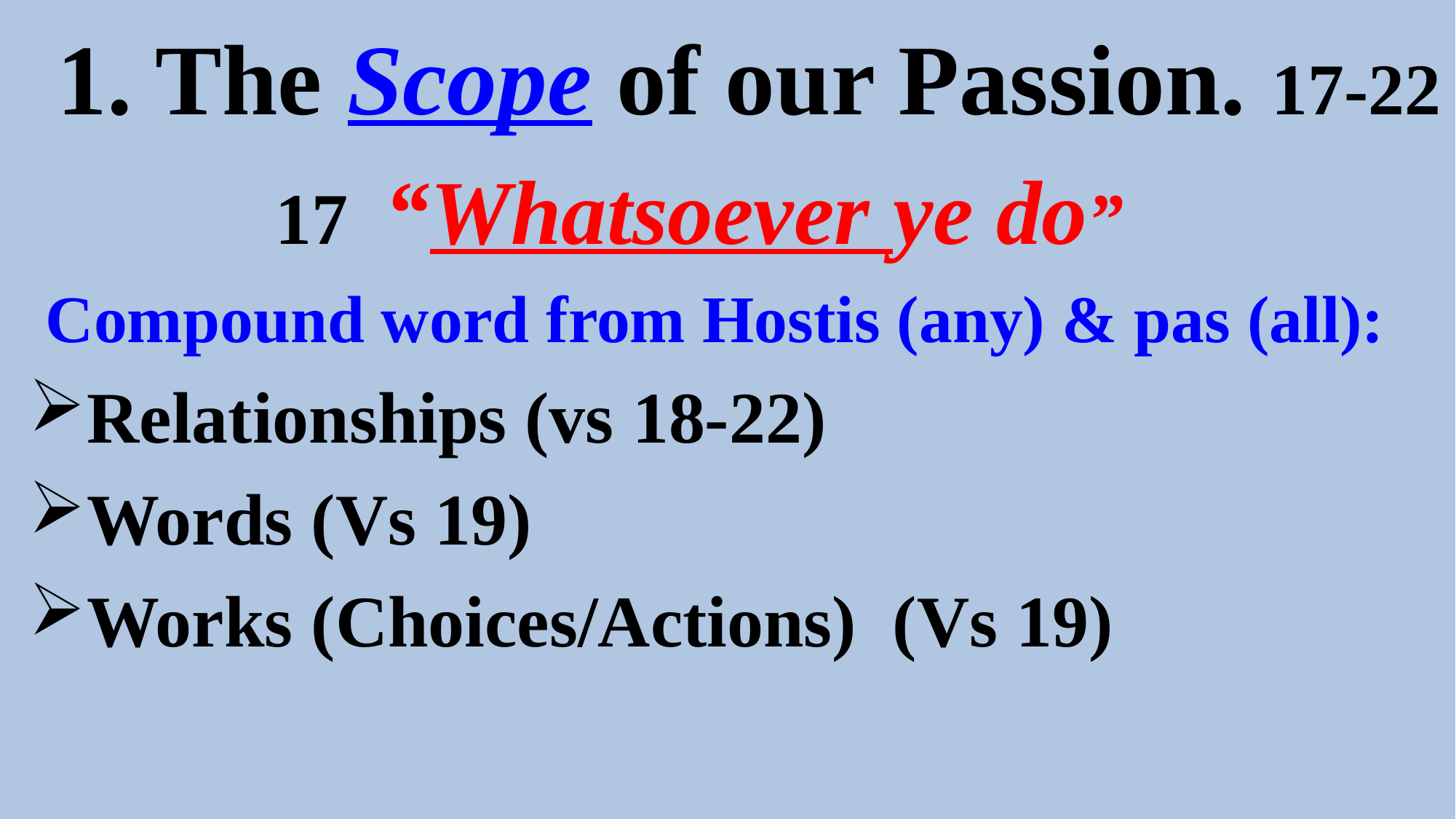

1. The Scope of our Passion. 17-22
            17  “Whatsoever ye do”
 Compound word from Hostis (any) & pas (all):
Relationships (vs 18-22)
Words (Vs 19)
Works (Choices/Actions)  (Vs 19)